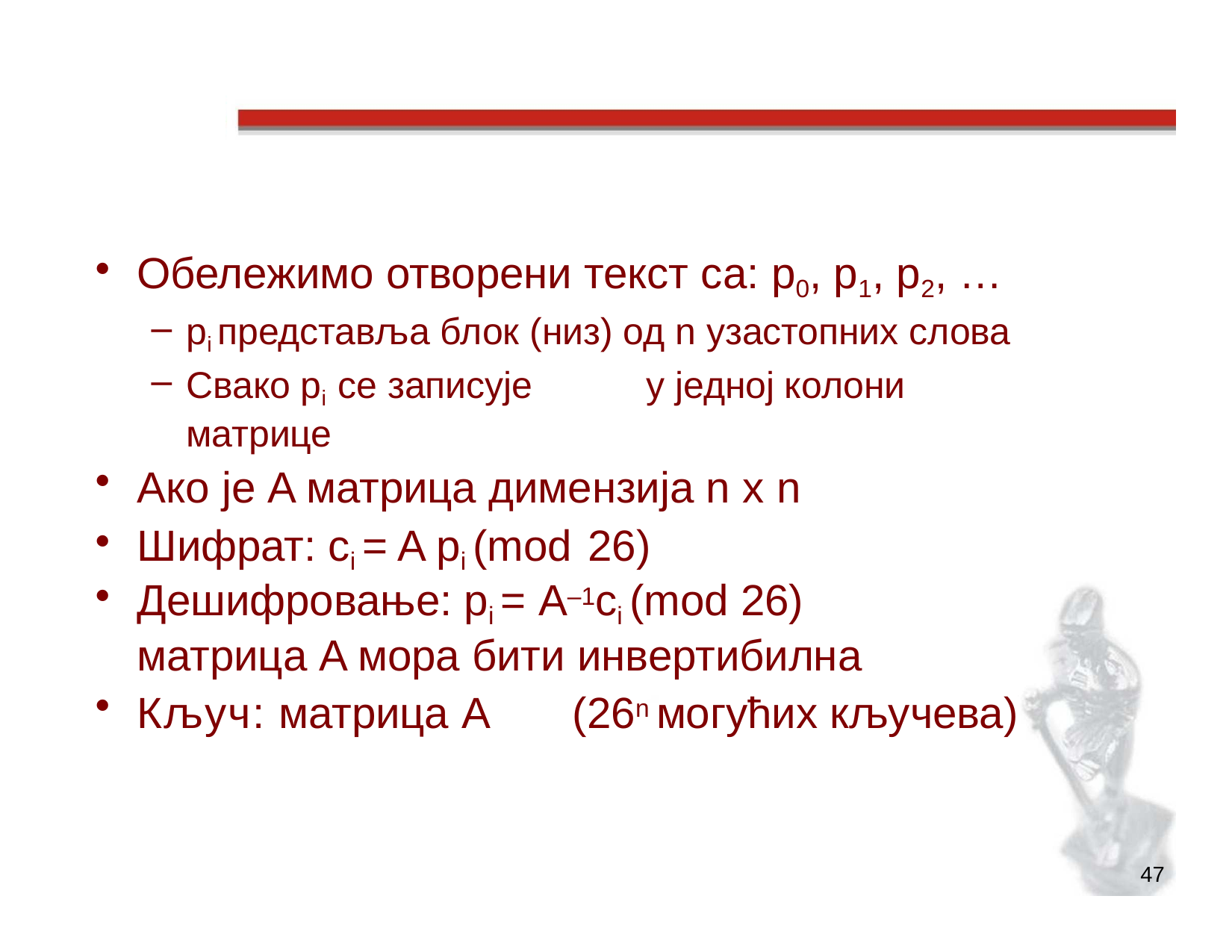

# Хилова шифра наставак
Обележимо отворени текст са: p0, p1, p2, …
pi представља блок (низ) од n узастопних слова
Свако pi се записује	у једној колони матрице
Ако је A матрица димензија n x n
Шифрат: ci = A pi (mod 26)
Дешифровање: pi = A–1ci (mod 26)
матрица A мора бити инвертибилна
Кључ: матрица A	(26n могућих кључева)
47